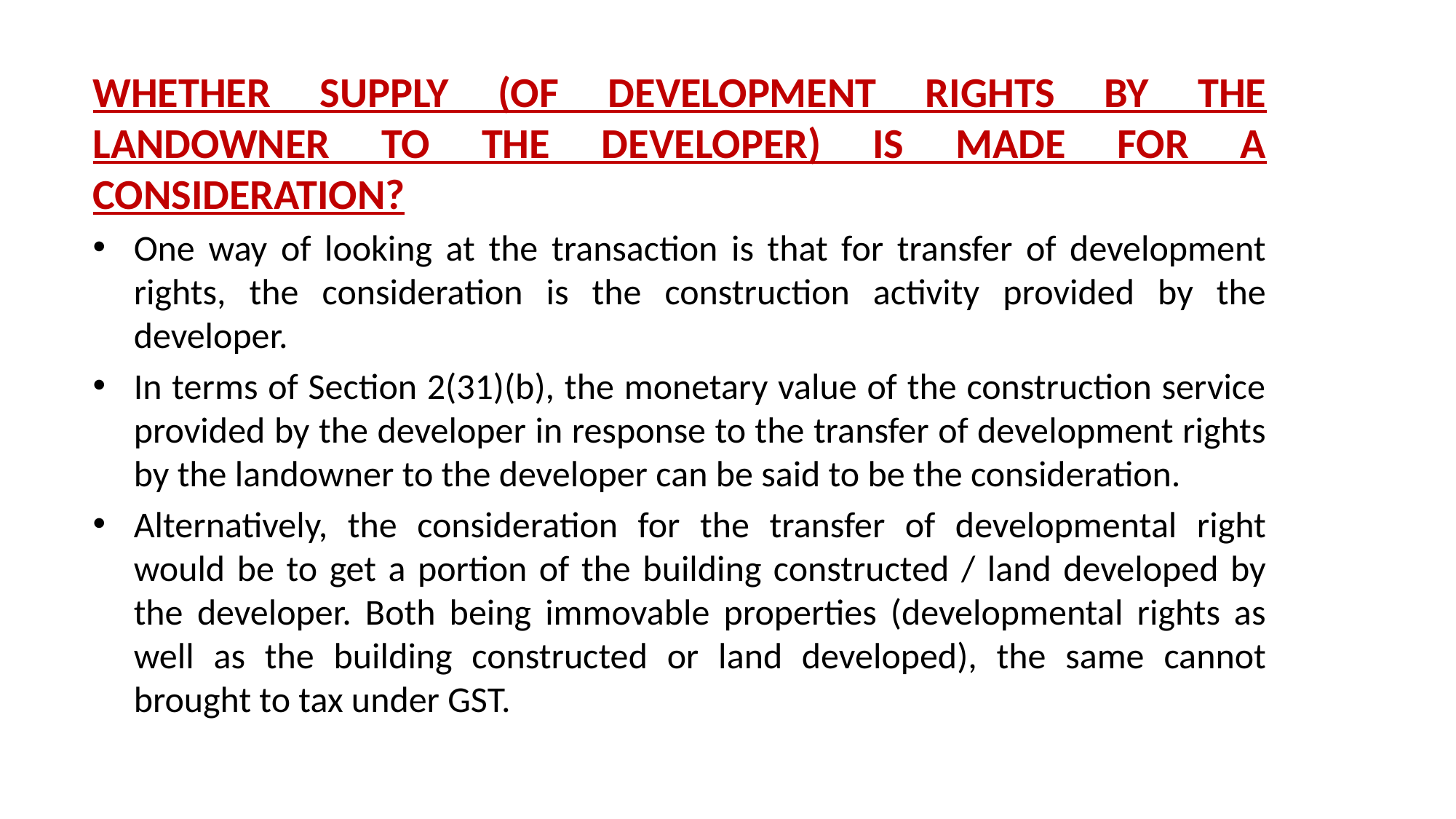

WHETHER SUPPLY (OF DEVELOPMENT RIGHTS BY THE LANDOWNER TO THE DEVELOPER) IS MADE FOR A CONSIDERATION?
One way of looking at the transaction is that for transfer of development rights, the consideration is the construction activity provided by the developer.
In terms of Section 2(31)(b), the monetary value of the construction service provided by the developer in response to the transfer of development rights by the landowner to the developer can be said to be the consideration.
Alternatively, the consideration for the transfer of developmental right would be to get a portion of the building constructed / land developed by the developer. Both being immovable properties (developmental rights as well as the building constructed or land developed), the same cannot brought to tax under GST.